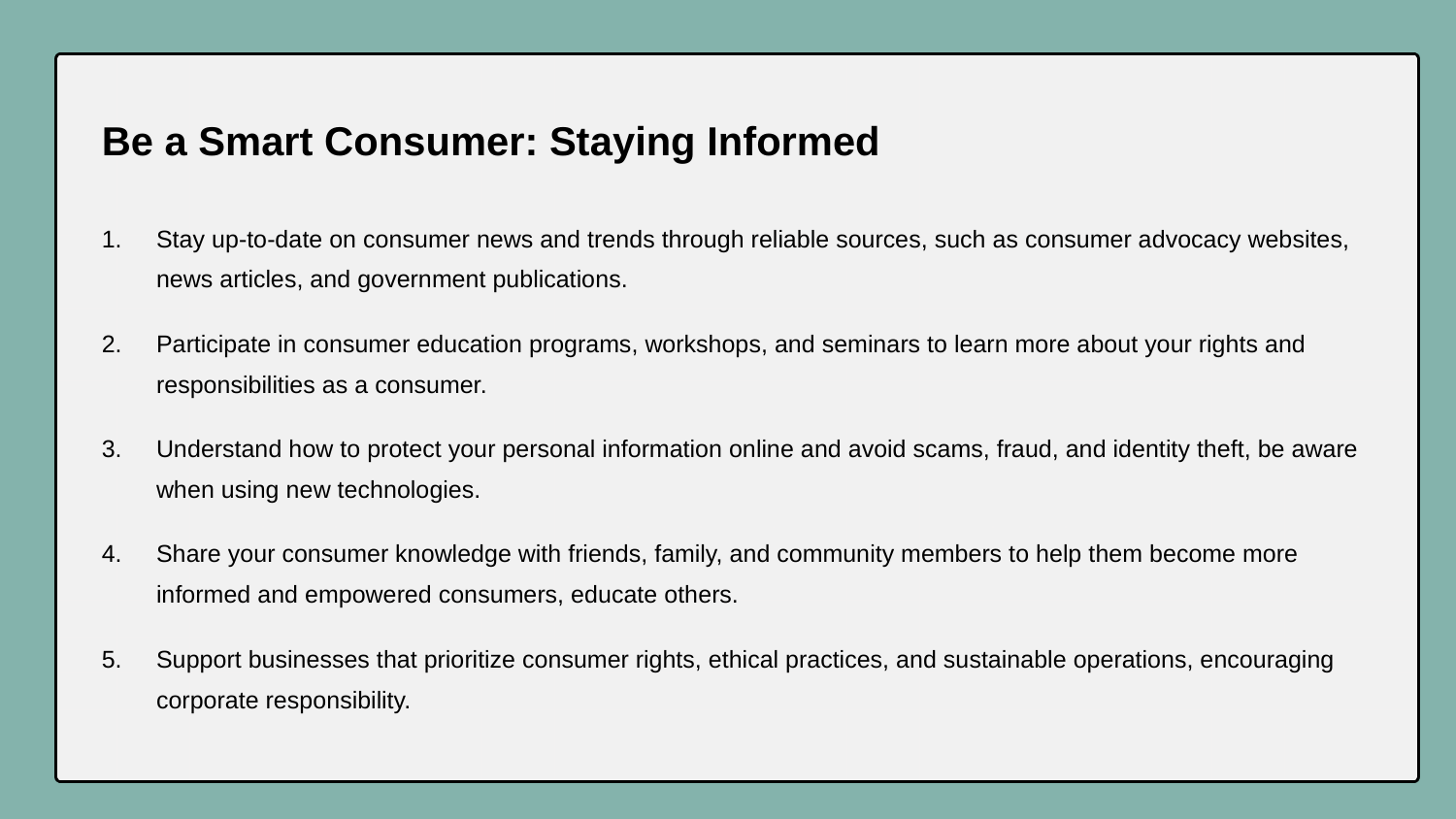

Be a Smart Consumer: Staying Informed
Stay up-to-date on consumer news and trends through reliable sources, such as consumer advocacy websites, news articles, and government publications.
Participate in consumer education programs, workshops, and seminars to learn more about your rights and responsibilities as a consumer.
Understand how to protect your personal information online and avoid scams, fraud, and identity theft, be aware when using new technologies.
Share your consumer knowledge with friends, family, and community members to help them become more informed and empowered consumers, educate others.
Support businesses that prioritize consumer rights, ethical practices, and sustainable operations, encouraging corporate responsibility.